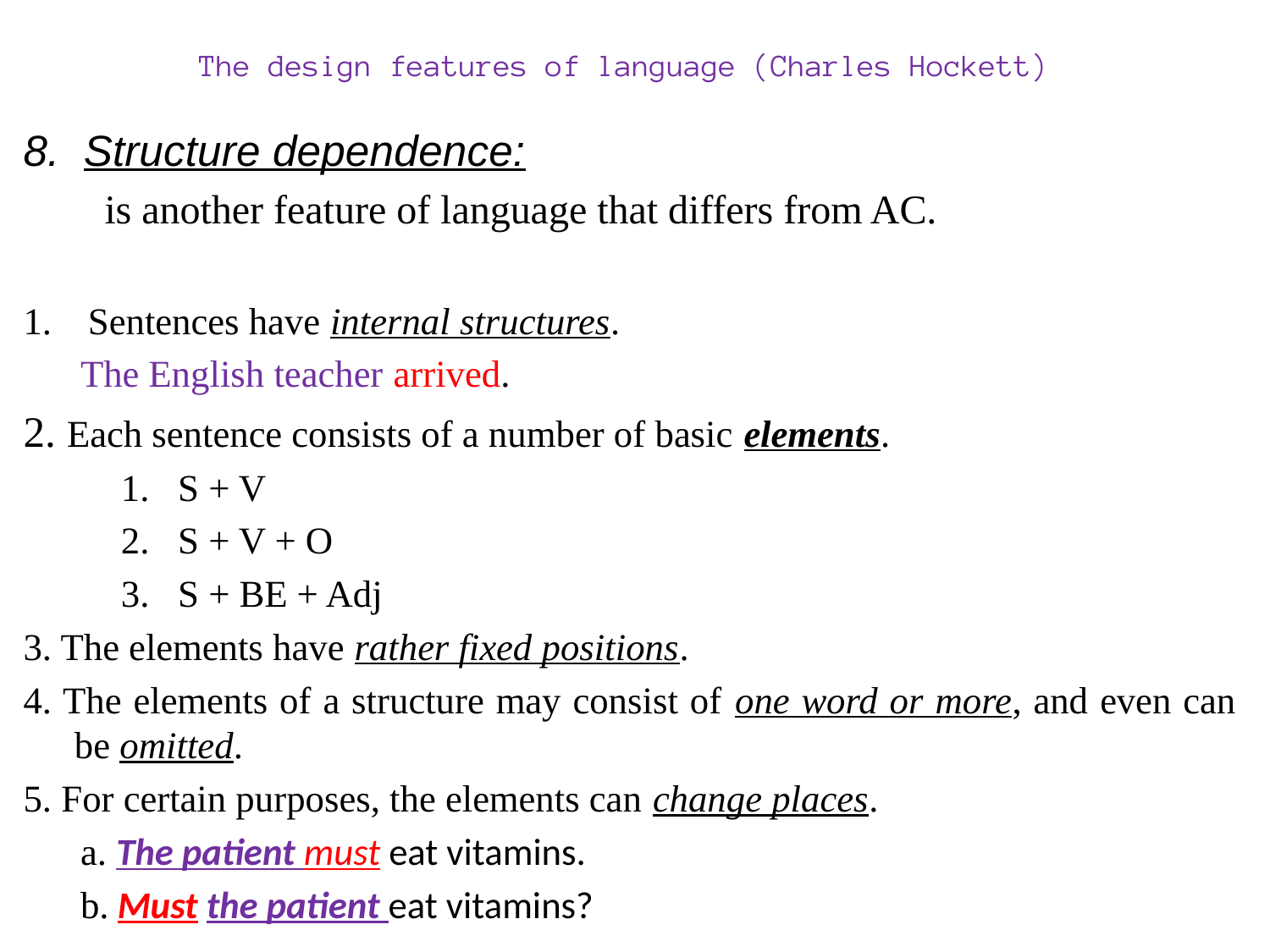

# The design features of language (Charles Hockett)
8.  Structure dependence:
        is another feature of language that differs from AC.

Sentences have internal structures.
      The English teacher arrived.
2. Each sentence consists of a number of basic elements.
      	1.   S + V
	2.   S + V + O
	3.   S + BE + Adj
3. The elements have rather fixed positions.
4. The elements of a structure may consist of one word or more, and even can be omitted.
5. For certain purposes, the elements can change places.
      a. The patient must eat vitamins.
      b. Must the patient eat vitamins?